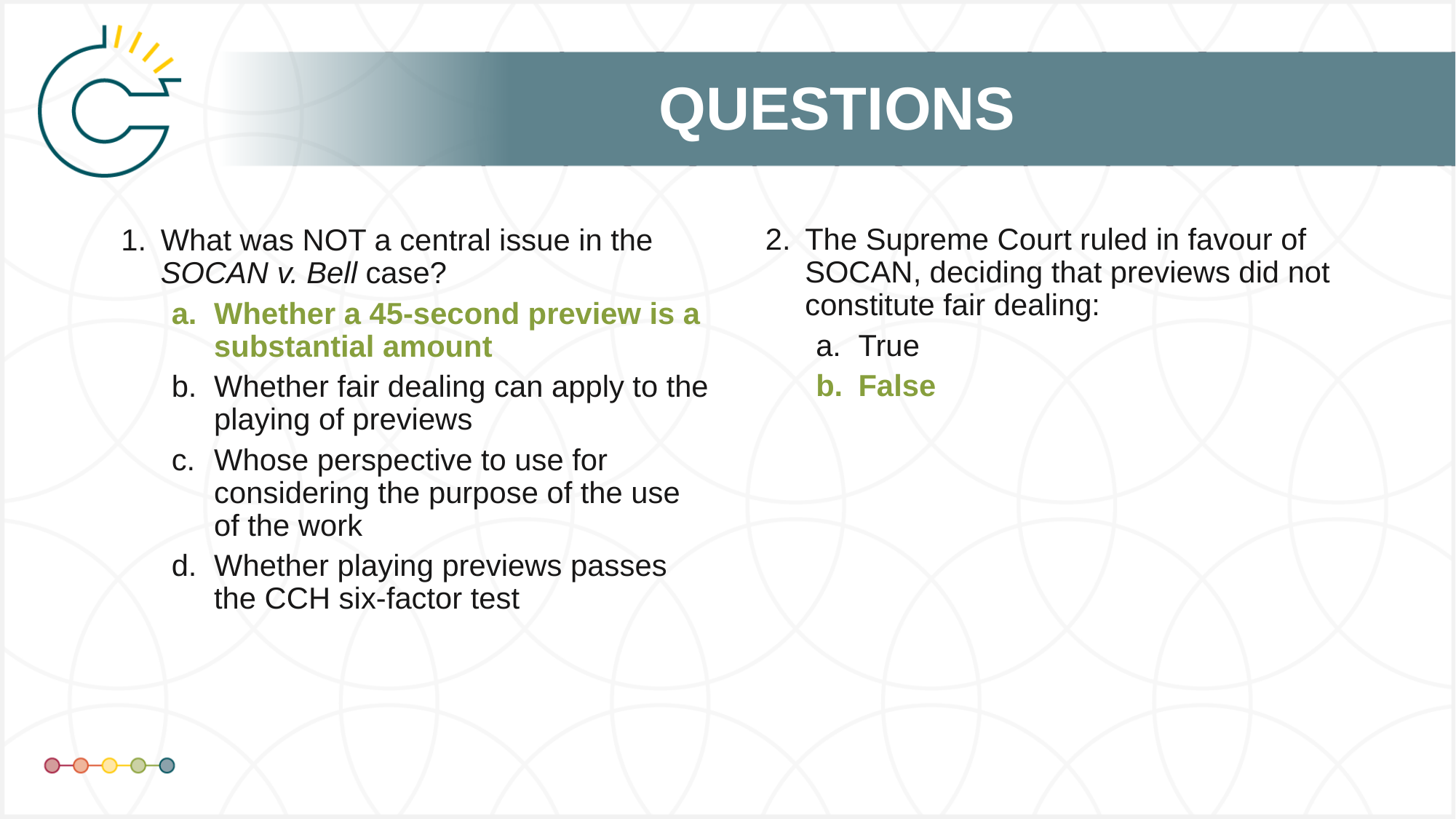

The Supreme Court ruled in favour of SOCAN, deciding that previews did not constitute fair dealing:
True
False

What was NOT a central issue in the SOCAN v. Bell case?
Whether a 45-second preview is a substantial amount
Whether fair dealing can apply to the playing of previews
Whose perspective to use for considering the purpose of the use of the work
Whether playing previews passes the CCH six-factor test